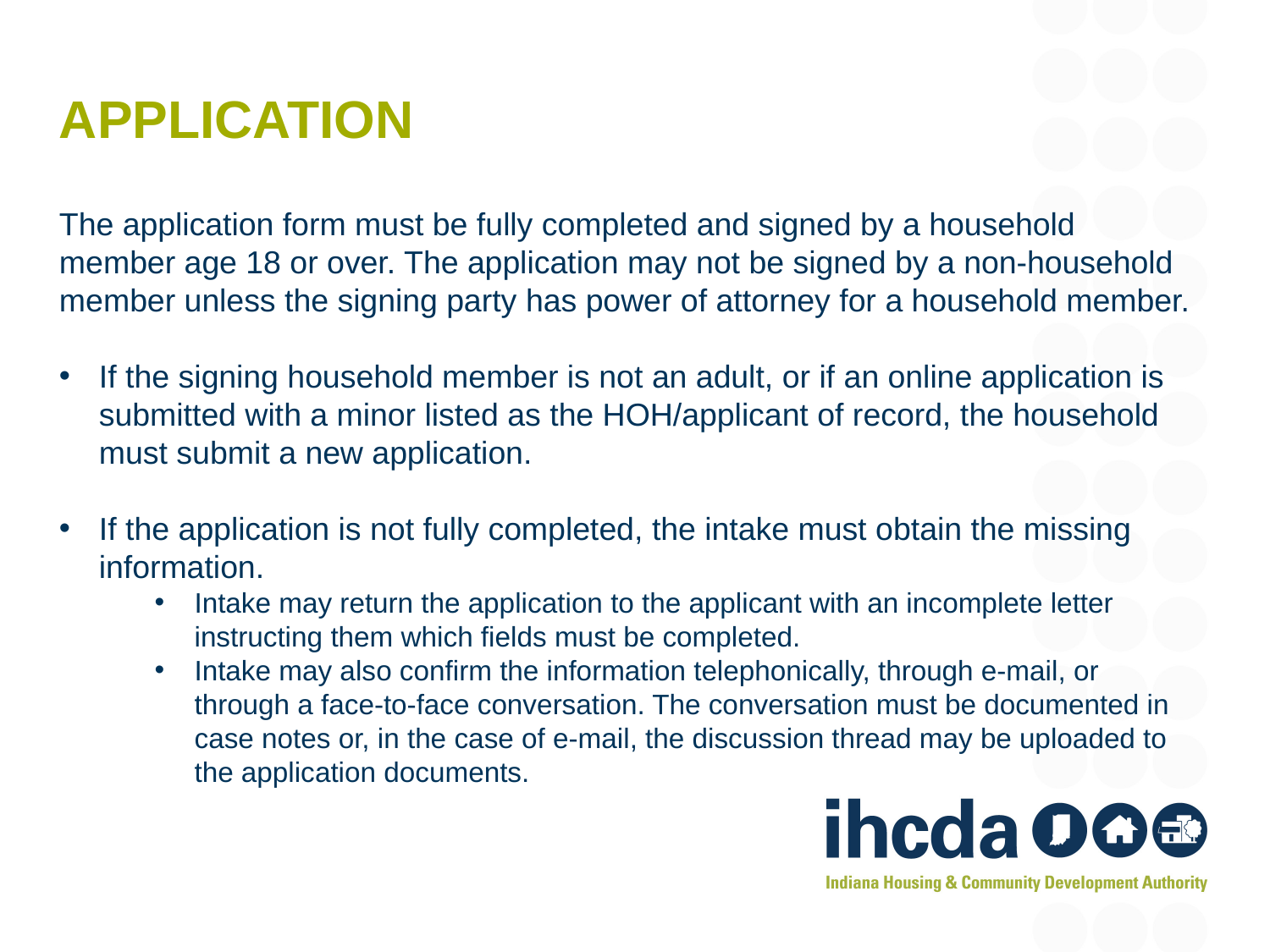

# Application
The application form must be fully completed and signed by a household member age 18 or over. The application may not be signed by a non-household member unless the signing party has power of attorney for a household member.

If the signing household member is not an adult, or if an online application is submitted with a minor listed as the HOH/applicant of record, the household must submit a new application.

If the application is not fully completed, the intake must obtain the missing information.
Intake may return the application to the applicant with an incomplete letter instructing them which fields must be completed.
Intake may also confirm the information telephonically, through e-mail, or through a face-to-face conversation. The conversation must be documented in case notes or, in the case of e-mail, the discussion thread may be uploaded to the application documents.